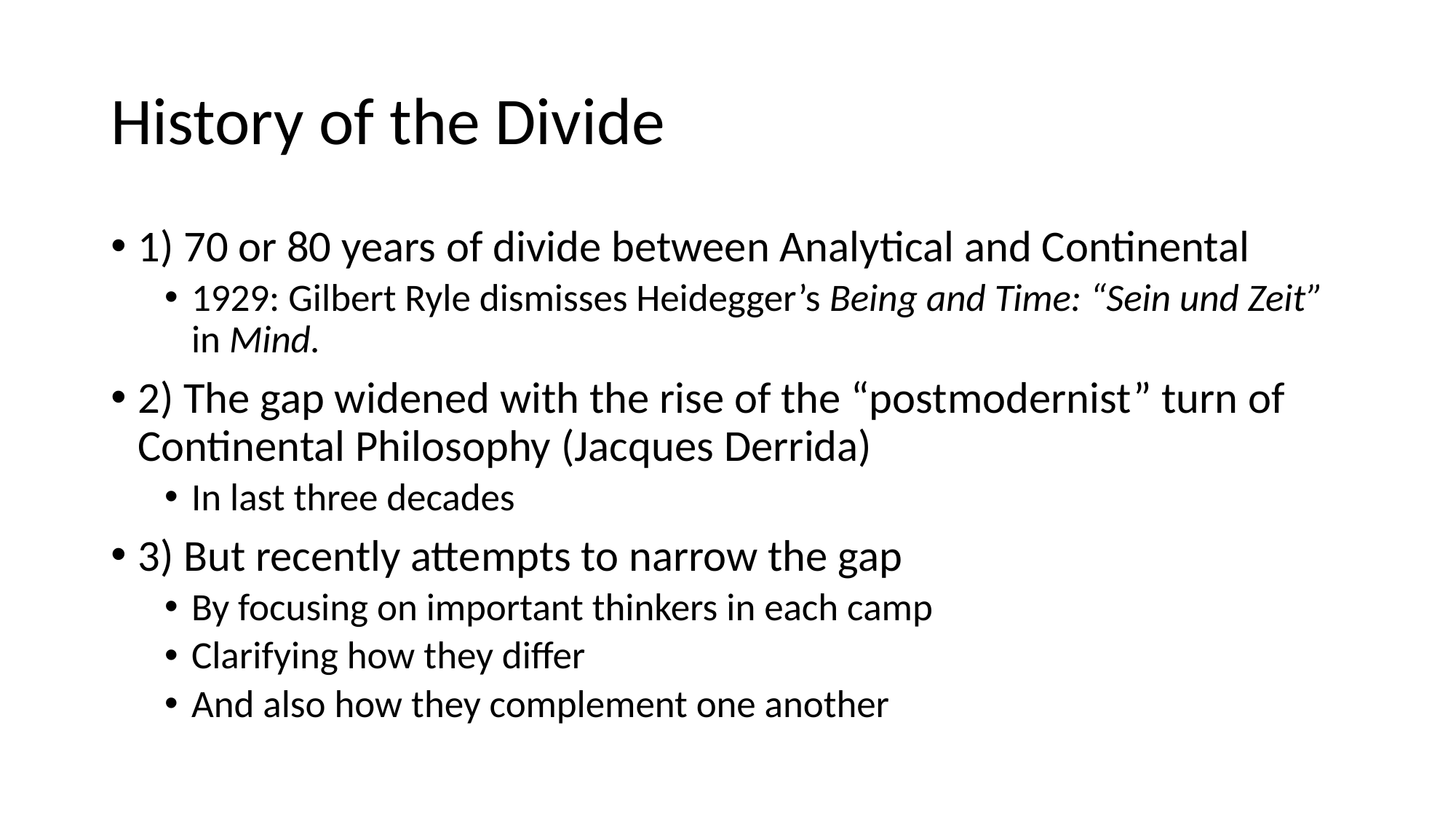

# History of the Divide
1) 70 or 80 years of divide between Analytical and Continental
1929: Gilbert Ryle dismisses Heidegger’s Being and Time: “Sein und Zeit” in Mind.
2) The gap widened with the rise of the “postmodernist” turn of Continental Philosophy (Jacques Derrida)
In last three decades
3) But recently attempts to narrow the gap
By focusing on important thinkers in each camp
Clarifying how they differ
And also how they complement one another